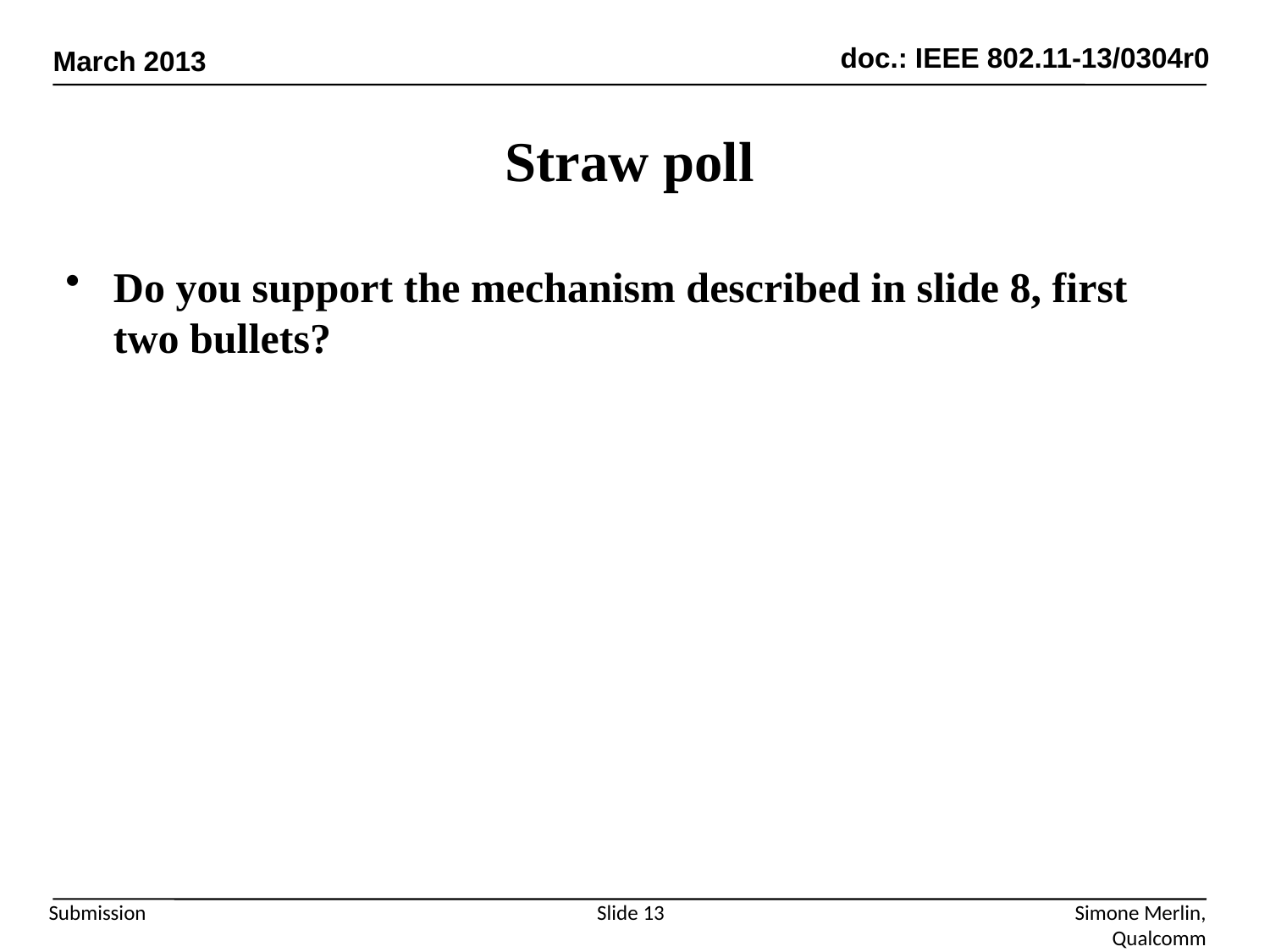

# Straw poll
Do you support the mechanism described in slide 8, first two bullets?

Slide 13
Simone Merlin, Qualcomm